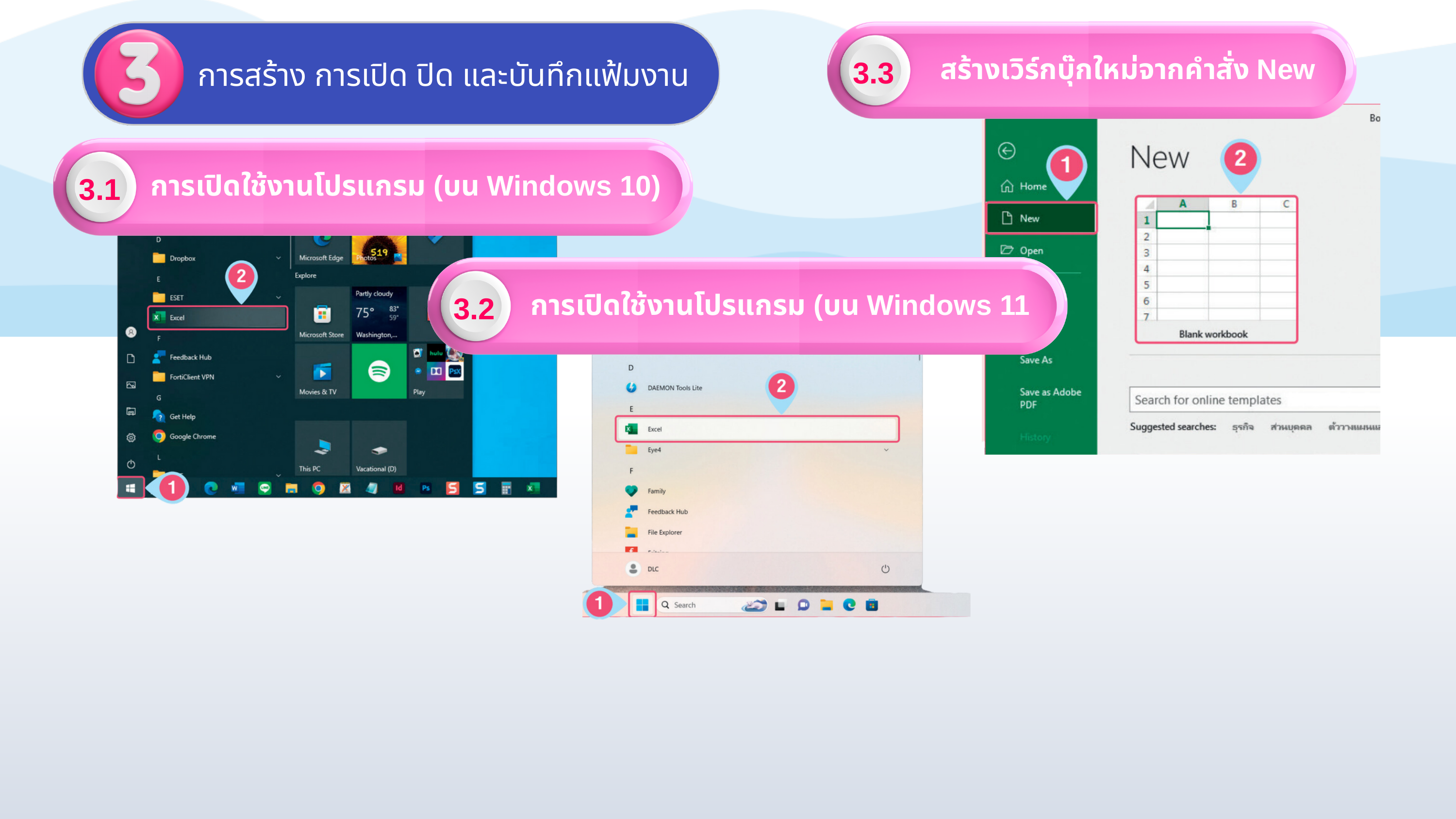

การสร้าง การเปิด ปิด และบันทึกแฟ้มงาน

3.3
สร้างเวิร์กบุ๊กใหม่จากคําสั่ง New

3.1
การเปิดใช้งานโปรแกรม (บน Windows 10)

3.2

การเปิดใช้งานโปรแกรม (บน Windows 11